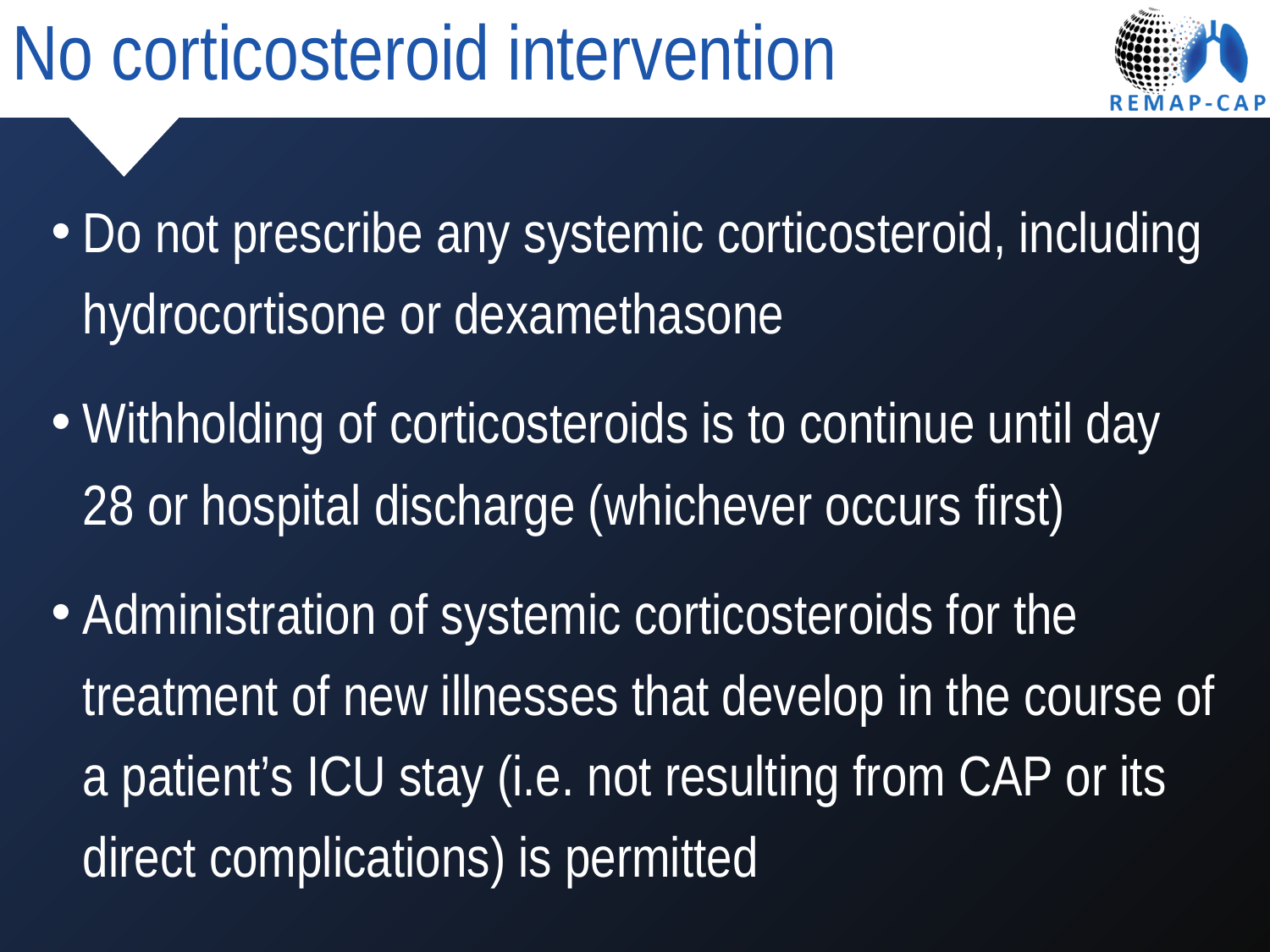

No corticosteroid intervention
Do not prescribe any systemic corticosteroid, including hydrocortisone or dexamethasone
Withholding of corticosteroids is to continue until day 28 or hospital discharge (whichever occurs first)
Administration of systemic corticosteroids for the treatment of new illnesses that develop in the course of a patient’s ICU stay (i.e. not resulting from CAP or its direct complications) is permitted